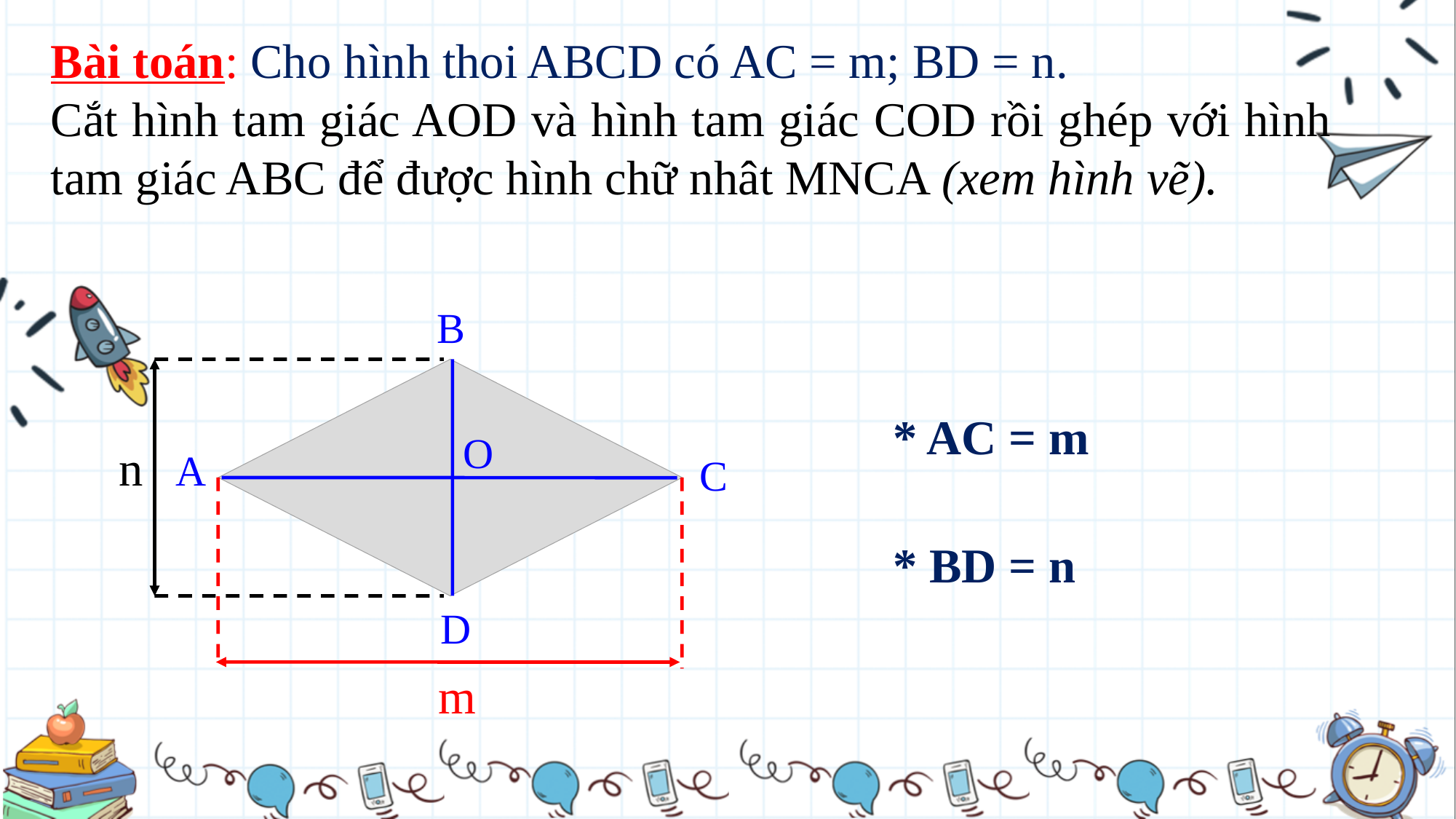

Bài toán: Cho hình thoi ABCD có AC = m; BD = n.
Cắt hình tam giác AOD và hình tam giác COD rồi ghép với hình tam giác ABC để được hình chữ nhât MNCA (xem hình vẽ).
B

* AC = m
O
n
A
C

* BD = n
D
m